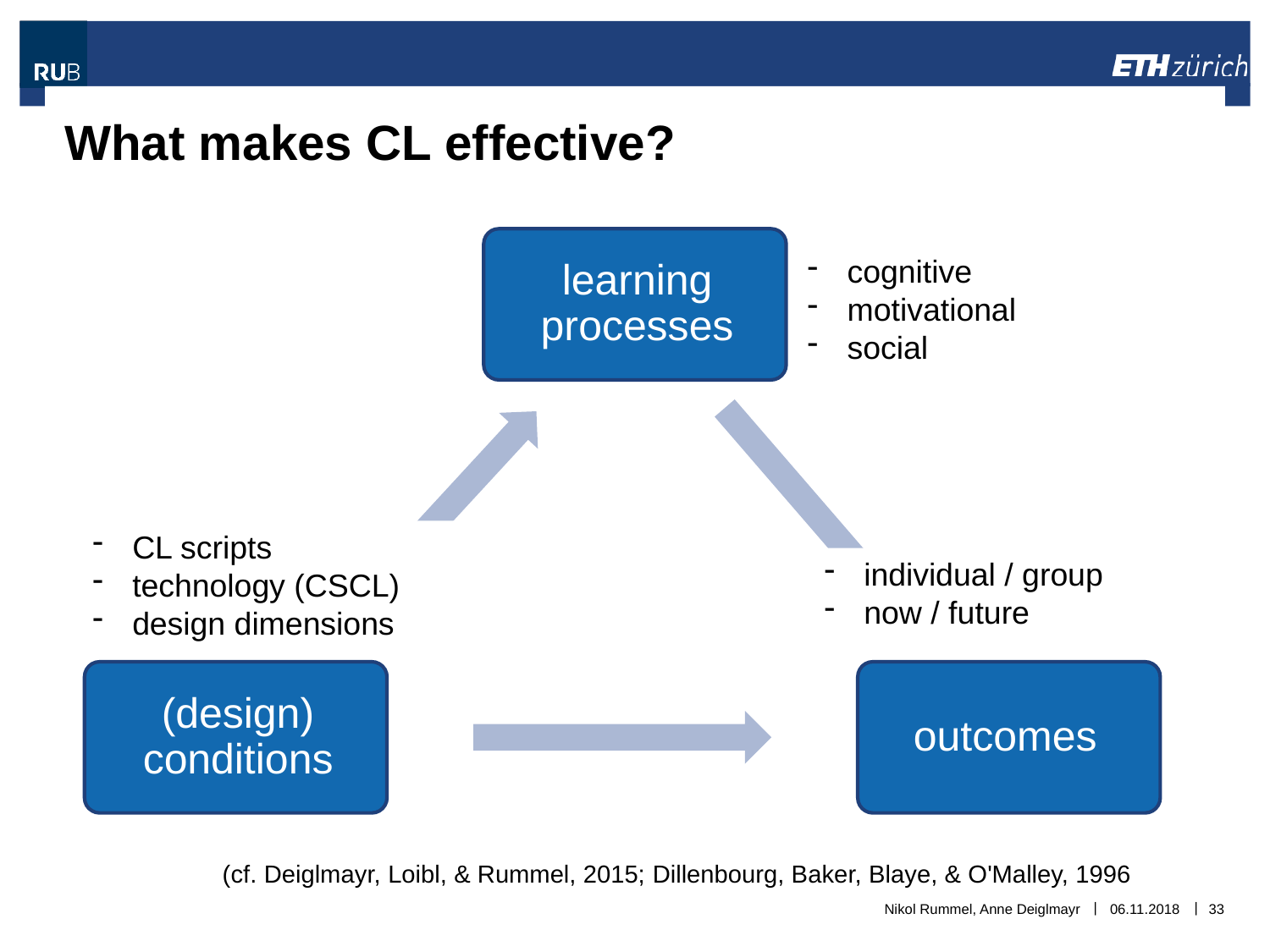

# What makes CL effective?
learning processes

outcomes

(design) conditions

cognitive
motivational
social
CL scripts
technology (CSCL)
design dimensions
individual / group
now / future
(cf. Deiglmayr, Loibl, & Rummel, 2015; Dillenbourg, Baker, Blaye, & O'Malley, 1996
Nikol Rummel, Anne Deiglmayr
06.11.2018
33